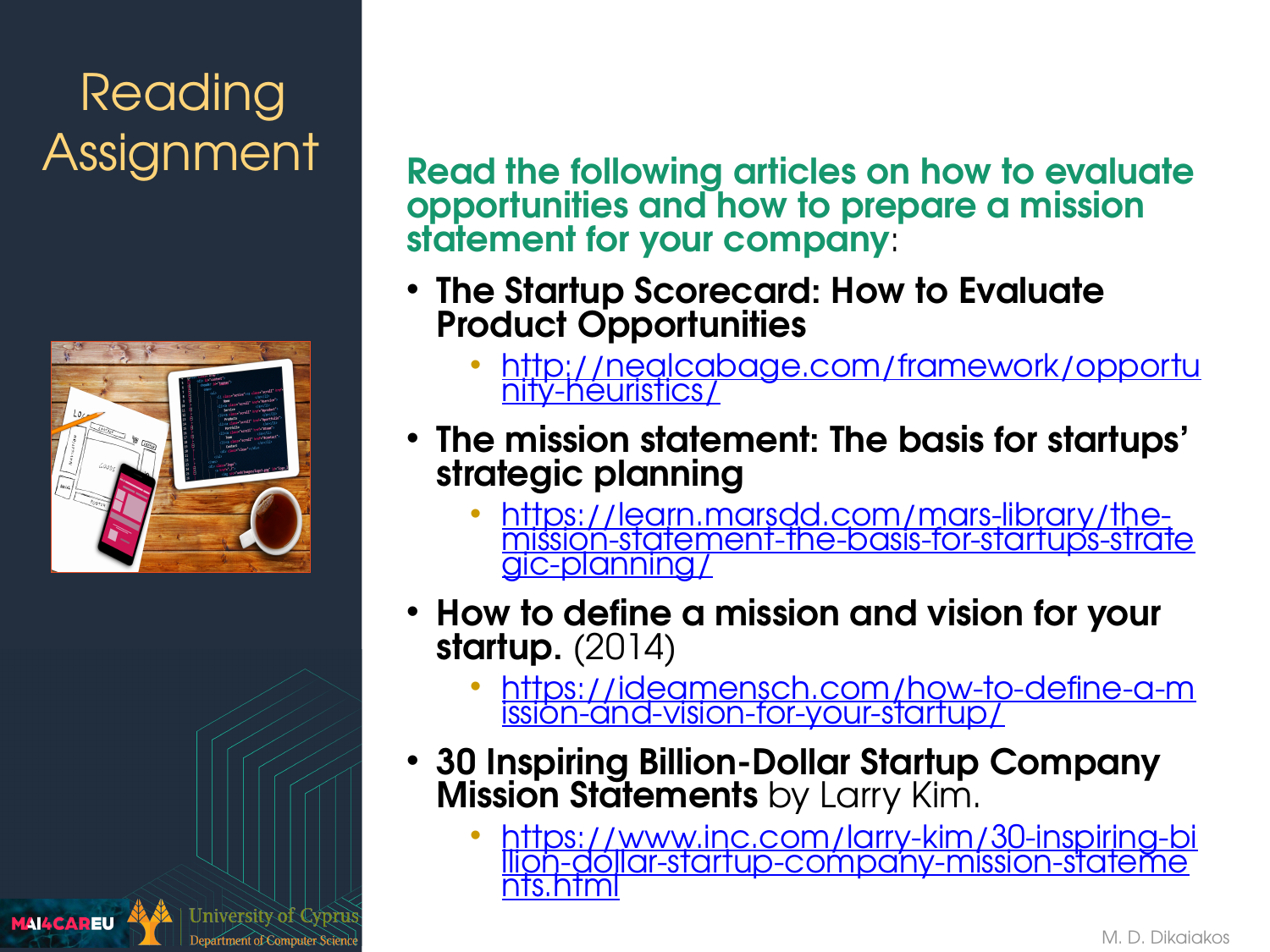

Read the following articles on how to evaluate opportunities and how to prepare a mission statement for your company:
The Startup Scorecard: How to Evaluate Product Opportunities
http://nealcabage.com/framework/opportunity-heuristics/
The mission statement: The basis for startups’ strategic planning
https://learn.marsdd.com/mars-library/the-mission-statement-the-basis-for-startups-strategic-planning/
How to define a mission and vision for your startup. (2014)
https://ideamensch.com/how-to-define-a-mission-and-vision-for-your-startup/
30 Inspiring Billion-Dollar Startup Company Mission Statements by Larry Kim.
https://www.inc.com/larry-kim/30-inspiring-billion-dollar-startup-company-mission-statements.html
# Reading Assignment